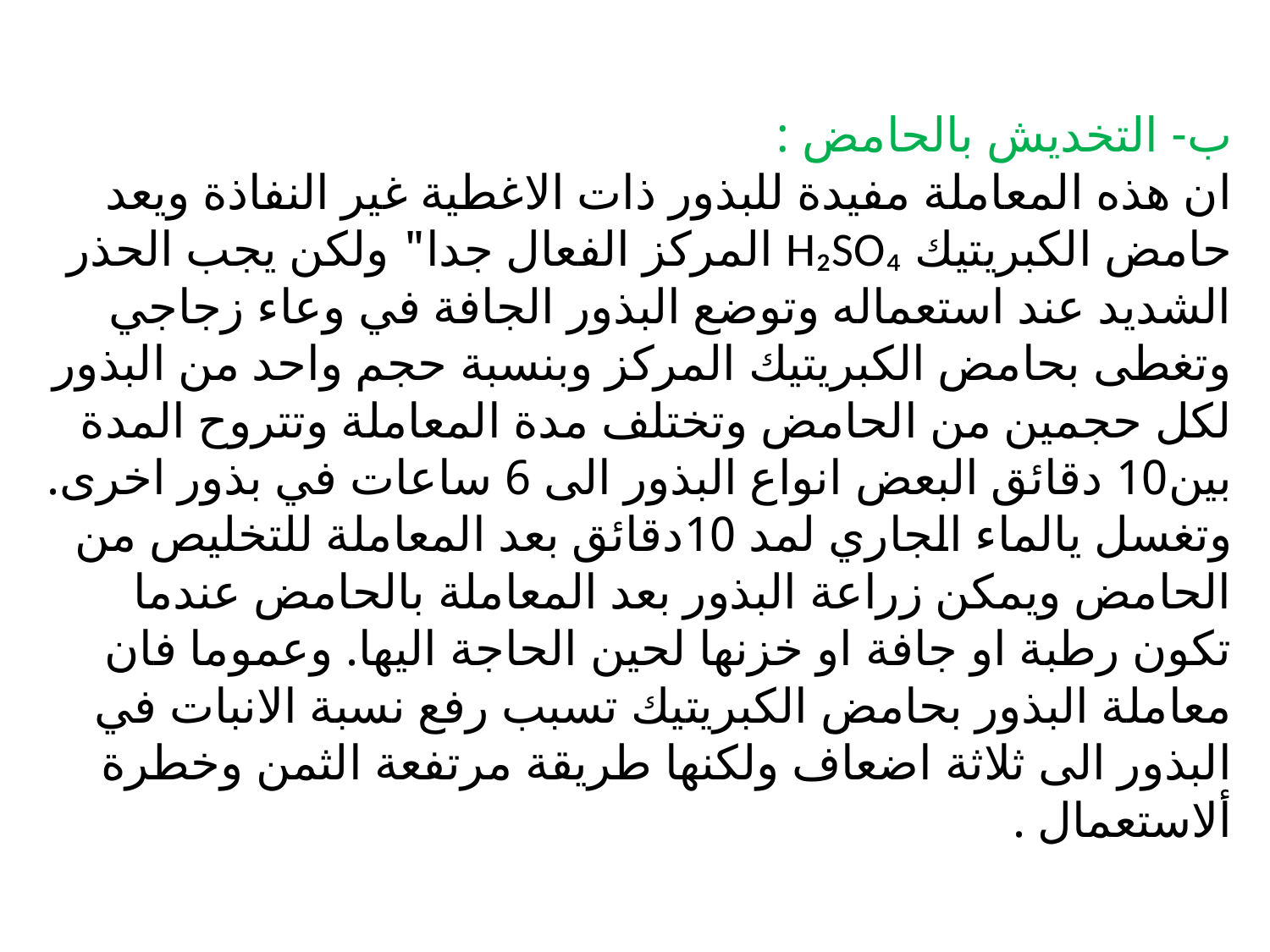

# ب- التخديش بالحامض : ان هذه المعاملة مفيدة للبذور ذات الاغطية غير النفاذة ويعد حامض الكبريتيك H₂SO₄ المركز الفعال جدا" ولكن يجب الحذر الشديد عند استعماله وتوضع البذور الجافة في وعاء زجاجي وتغطى بحامض الكبريتيك المركز وبنسبة حجم واحد من البذور لكل حجمين من الحامض وتختلف مدة المعاملة وتتروح المدة بين10 دقائق البعض انواع البذور الى 6 ساعات في بذور اخرى. وتغسل يالماء الجاري لمد 10دقائق بعد المعاملة للتخليص من الحامض ويمكن زراعة البذور بعد المعاملة بالحامض عندما تكون رطبة او جافة او خزنها لحين الحاجة اليها. وعموما فان معاملة البذور بحامض الكبريتيك تسبب رفع نسبة الانبات في البذور الى ثلاثة اضعاف ولكنها طريقة مرتفعة الثمن وخطرة ألاستعمال .